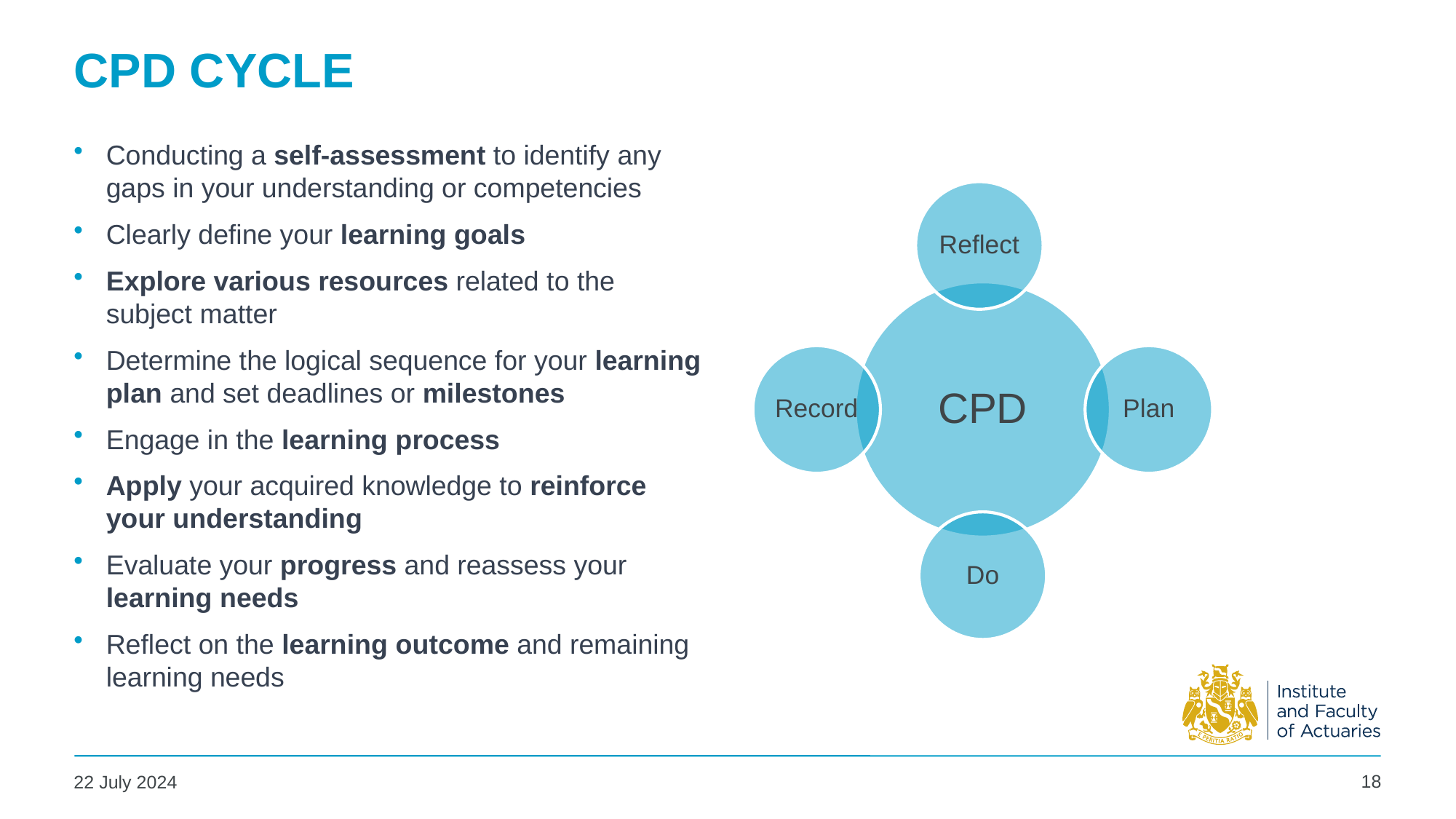

# CPD CYCLE
CPD
Reflect
Plan
Do
Record
Conducting a self-assessment to identify any gaps in your understanding or competencies
Clearly define your learning goals
Explore various resources related to the subject matter
Determine the logical sequence for your learning plan and set deadlines or milestones
Engage in the learning process
Apply your acquired knowledge to reinforce your understanding
Evaluate your progress and reassess your learning needs
Reflect on the learning outcome and remaining learning needs
18
22 July 2024